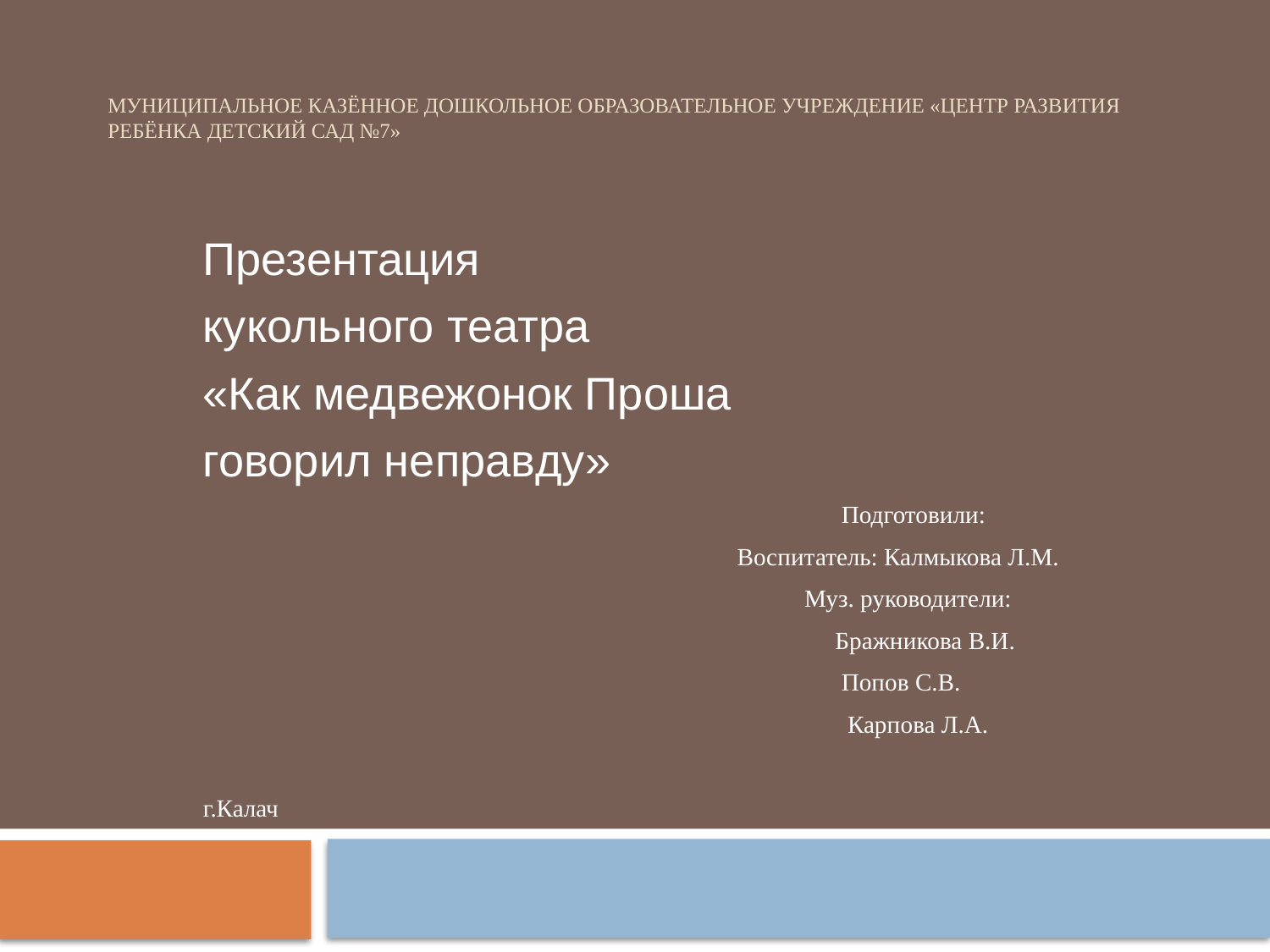

# Муниципальное казённое дошкольное образовательное учреждение «Центр развития ребёнка детский сад №7»

Презентация
кукольного театра
«Как медвежонок Проша
говорил неправду»
                                                                                                        Подготовили:
                                                                                       Воспитатель: Калмыкова Л.М.
                                                                                                  Муз. руководители:
                                                                                                       Бражникова В.И.
                                                                                                        Попов С.В.
                                                                                                         Карпова Л.А.

г.Калач